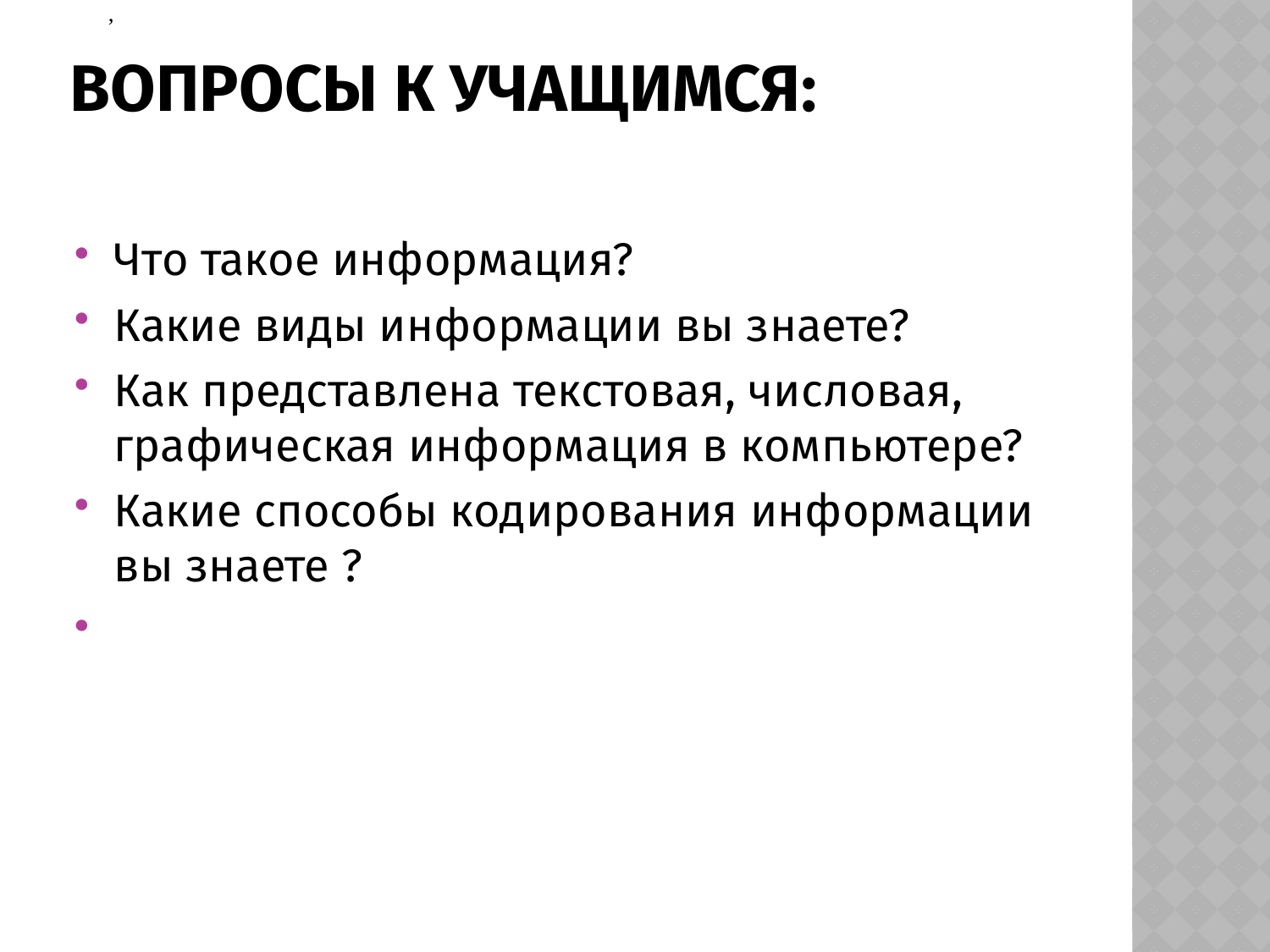

,

# Вопросы к учащимся:
Что такое информация?
Какие виды информации вы знаете?
Как представлена текстовая, числовая, графическая информация в компьютере?
Какие способы кодирования информации вы знаете ?